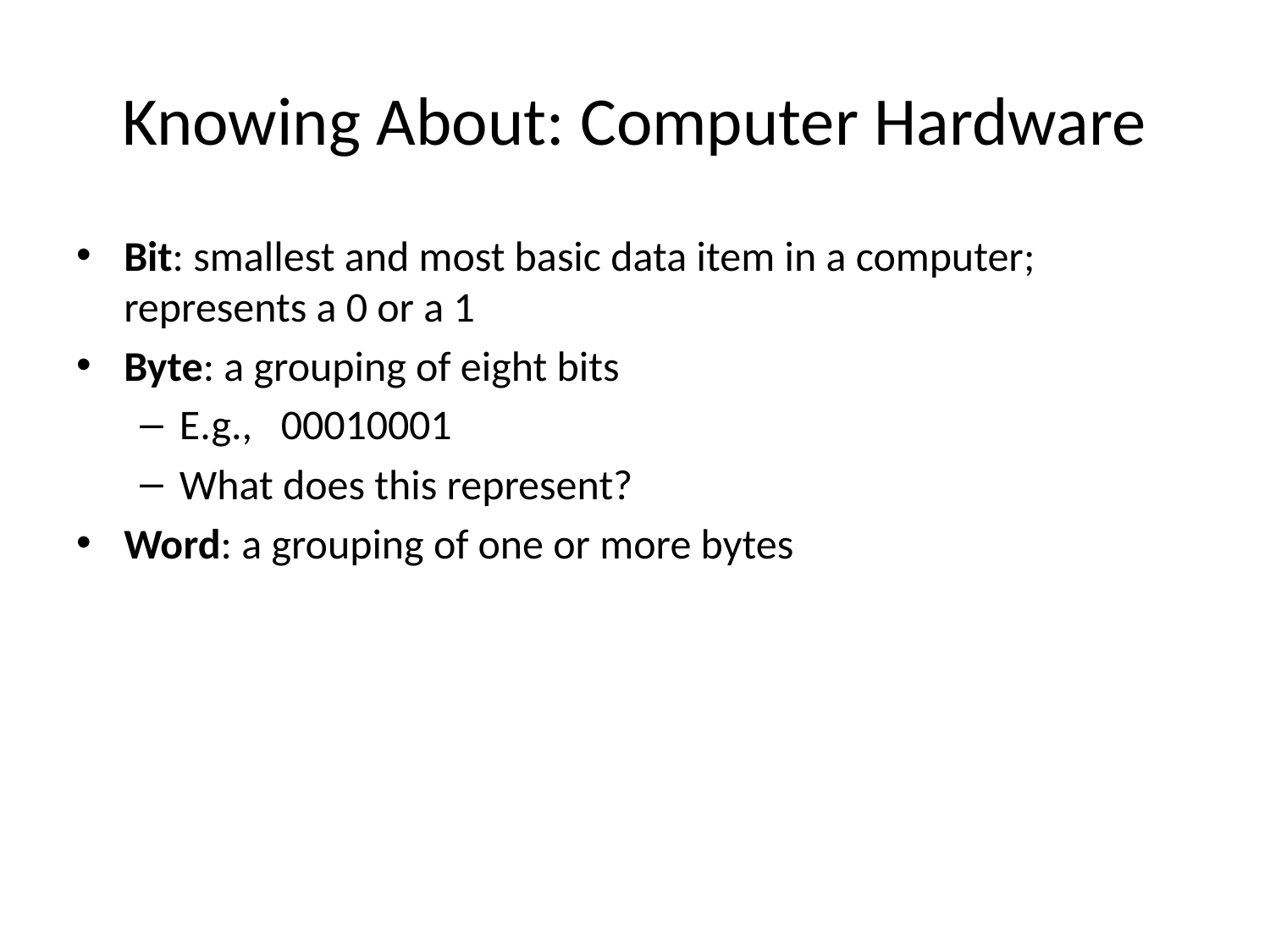

# Knowing About: Computer Hardware
Bit: smallest and most basic data item in a computer; represents a 0 or a 1
Byte: a grouping of eight bits
E.g.,   00010001
What does this represent?
Word: a grouping of one or more bytes